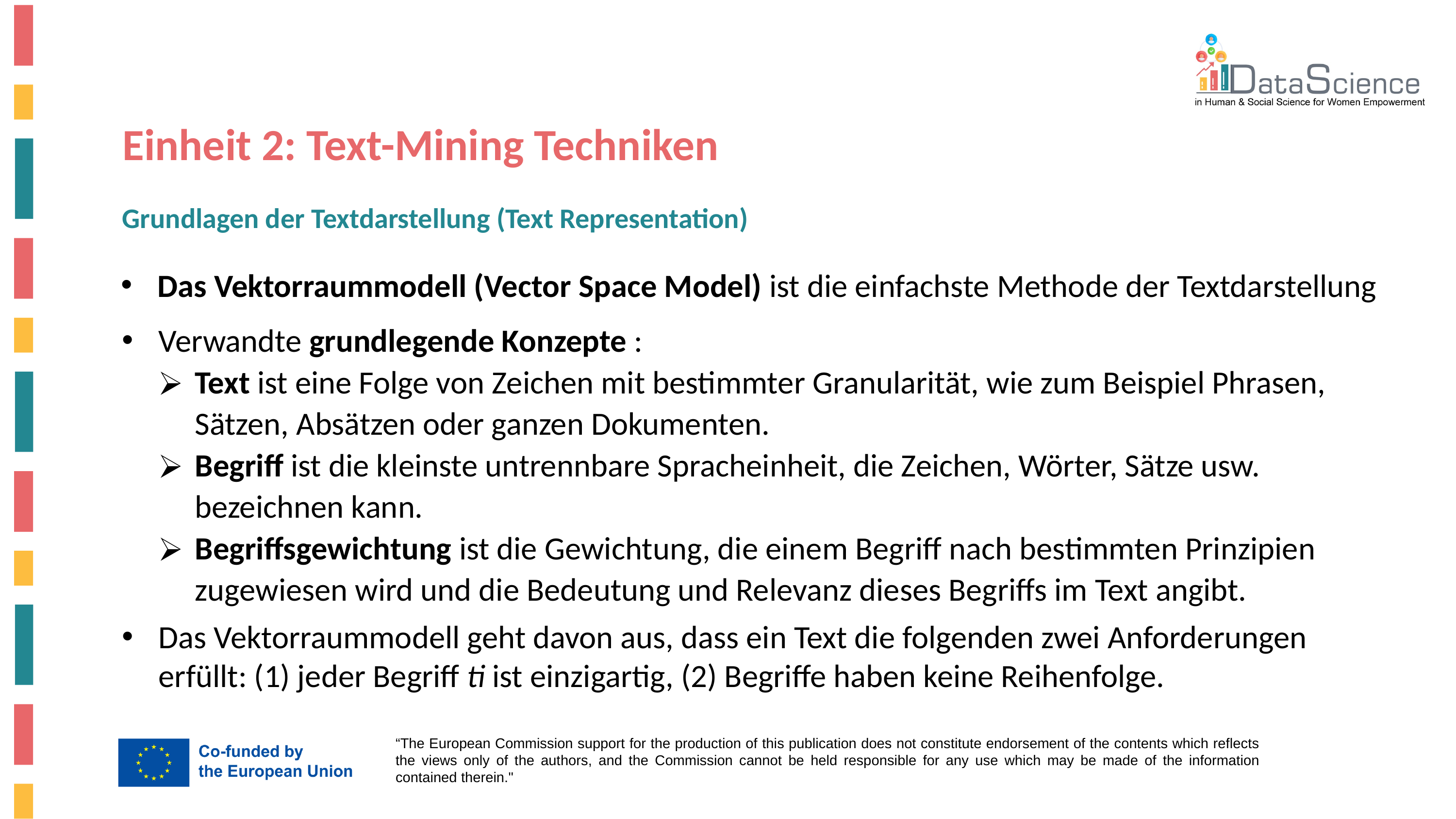

Einheit 2: Text-Mining Techniken

Grundlagen der Textdarstellung (Text Representation)
Das Vektorraummodell (Vector Space Model) ist die einfachste Methode der Textdarstellung
Verwandte grundlegende Konzepte :
Text ist eine Folge von Zeichen mit bestimmter Granularität, wie zum Beispiel Phrasen, Sätzen, Absätzen oder ganzen Dokumenten.
Begriff ist die kleinste untrennbare Spracheinheit, die Zeichen, Wörter, Sätze usw. bezeichnen kann.
Begriffsgewichtung ist die Gewichtung, die einem Begriff nach bestimmten Prinzipien zugewiesen wird und die Bedeutung und Relevanz dieses Begriffs im Text angibt.
Das Vektorraummodell geht davon aus, dass ein Text die folgenden zwei Anforderungen erfüllt: (1) jeder Begriff ti ist einzigartig, (2) Begriffe haben keine Reihenfolge.